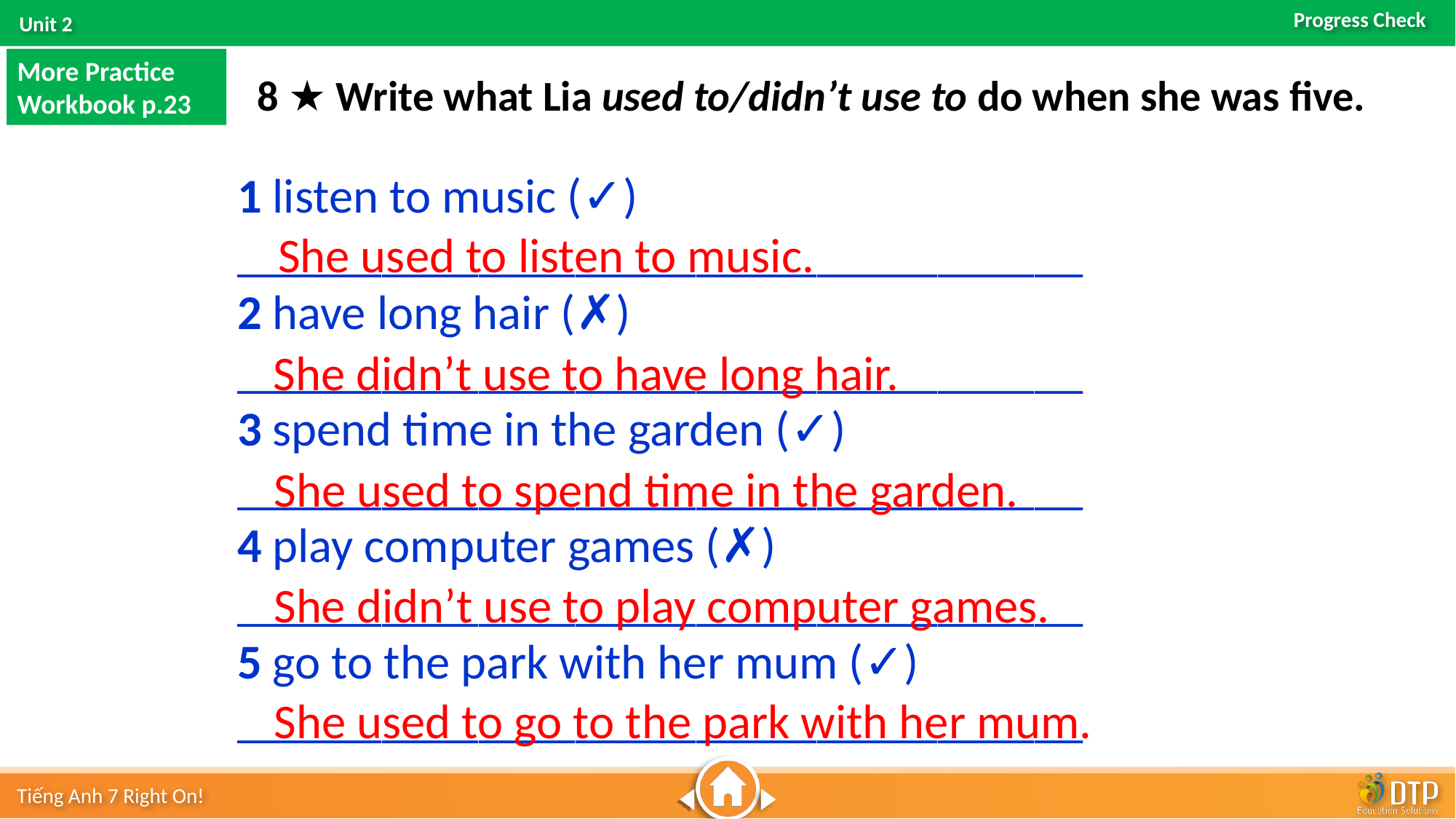

More Practice
Workbook p.23
8 ★ Write what Lia used to/didn’t use to do when she was five.
1 listen to music (✓) ___________________________________
2 have long hair (✗) ___________________________________
3 spend time in the garden (✓) ___________________________________
4 play computer games (✗) ___________________________________
5 go to the park with her mum (✓) ___________________________________
She used to listen to music.
She didn’t use to have long hair.
She used to spend time in the garden.
She didn’t use to play computer games.
She used to go to the park with her mum.